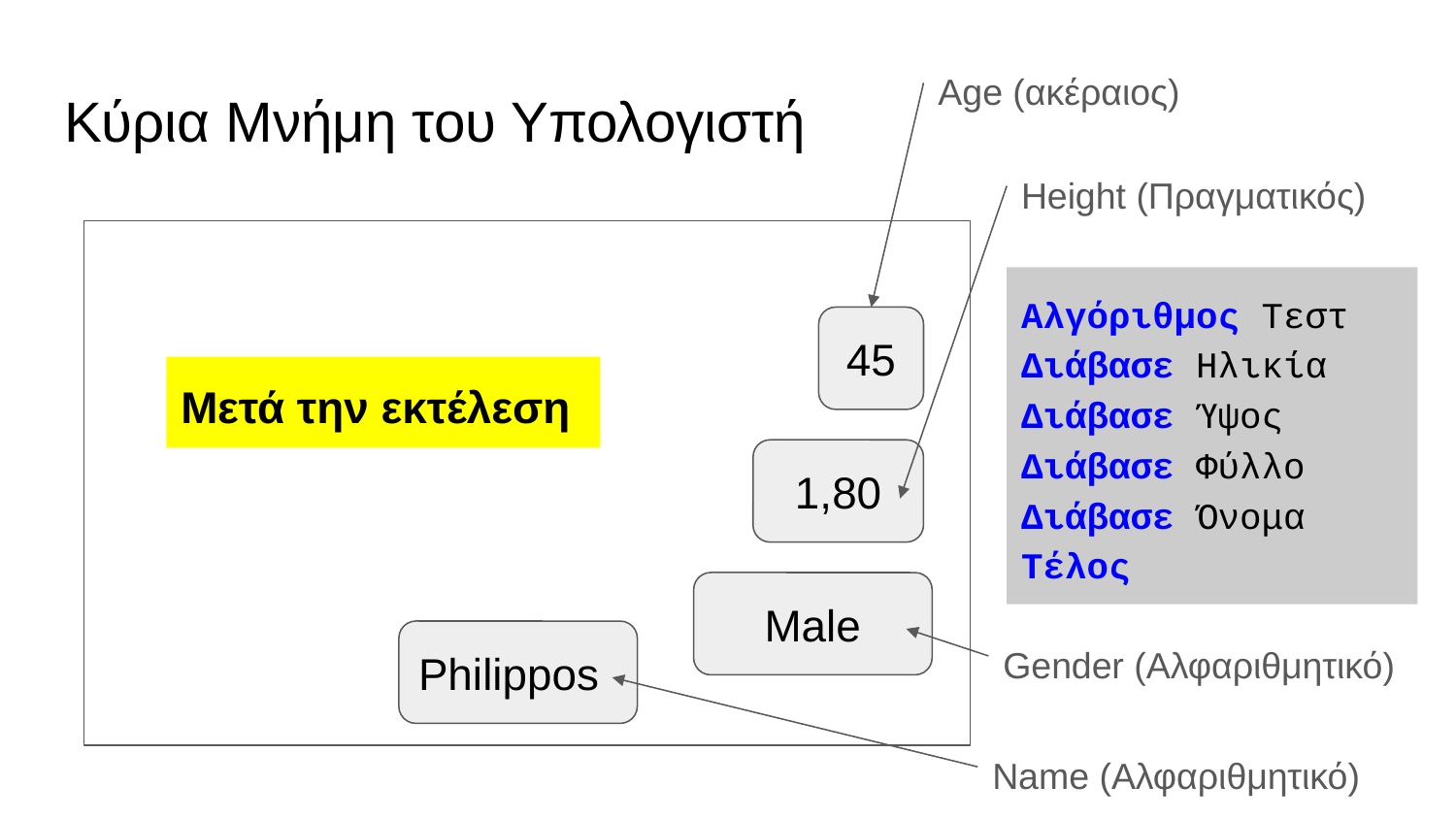

Age (ακέραιος)
# Κύρια Μνήμη του Υπολογιστή
Height (Πραγματικός)

Αλγόριθμος Τεστ
Διάβασε Ηλικία
Διάβασε Ύψος
Διάβασε Φύλλο
Διάβασε Όνομα
Τέλος
45
Μετά την εκτέλεση
1,80
Male
Philippos
Gender (Αλφαριθμητικό)
Name (Αλφαριθμητικό)